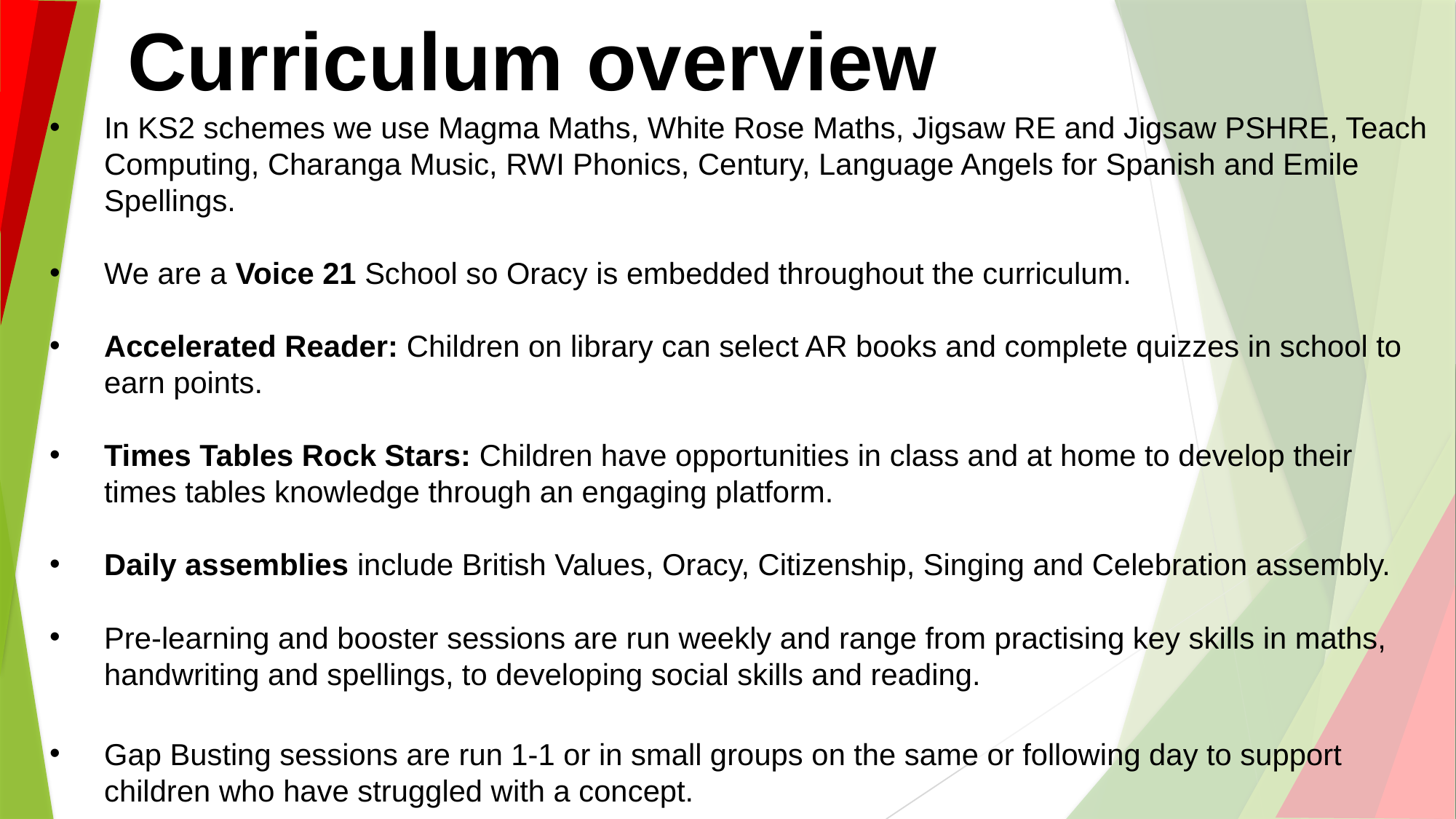

Curriculum overview
In KS2 schemes we use Magma Maths, White Rose Maths, Jigsaw RE and Jigsaw PSHRE, Teach Computing, Charanga Music, RWI Phonics, Century, Language Angels for Spanish and Emile Spellings.

We are a Voice 21 School so Oracy is embedded throughout the curriculum.

Accelerated Reader: Children on library can select AR books and complete quizzes in school to earn points.

Times Tables Rock Stars: Children have opportunities in class and at home to develop their times tables knowledge through an engaging platform.

Daily assemblies include British Values, Oracy, Citizenship, Singing and Celebration assembly.

Pre-learning and booster sessions are run weekly and range from practising key skills in maths, handwriting and spellings, to developing social skills and reading.

Gap Busting sessions are run 1-1 or in small groups on the same or following day to support children who have struggled with a concept.
#